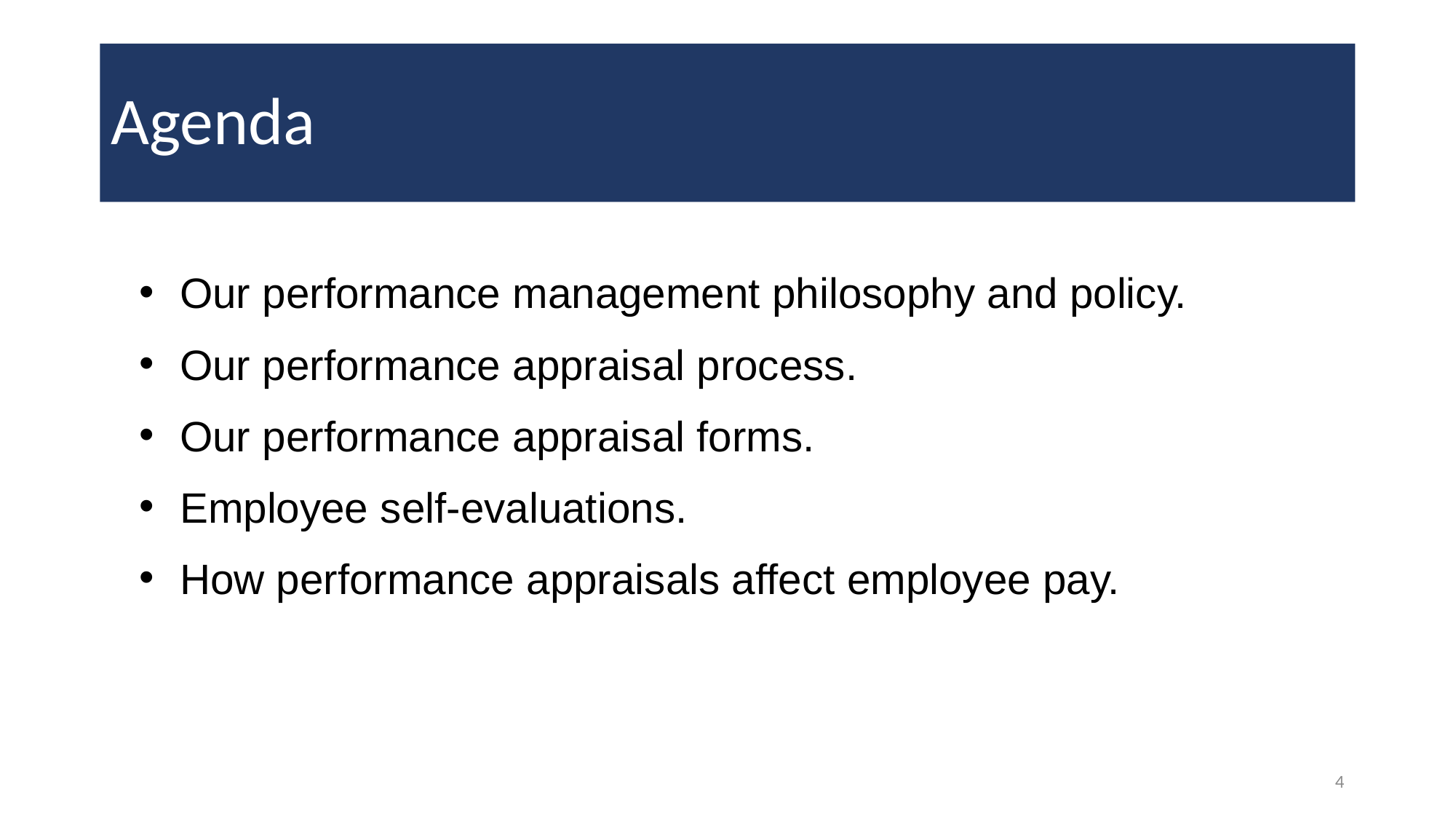

# Agenda
Our performance management philosophy and policy.
Our performance appraisal process.
Our performance appraisal forms.
Employee self-evaluations.
How performance appraisals affect employee pay.

4